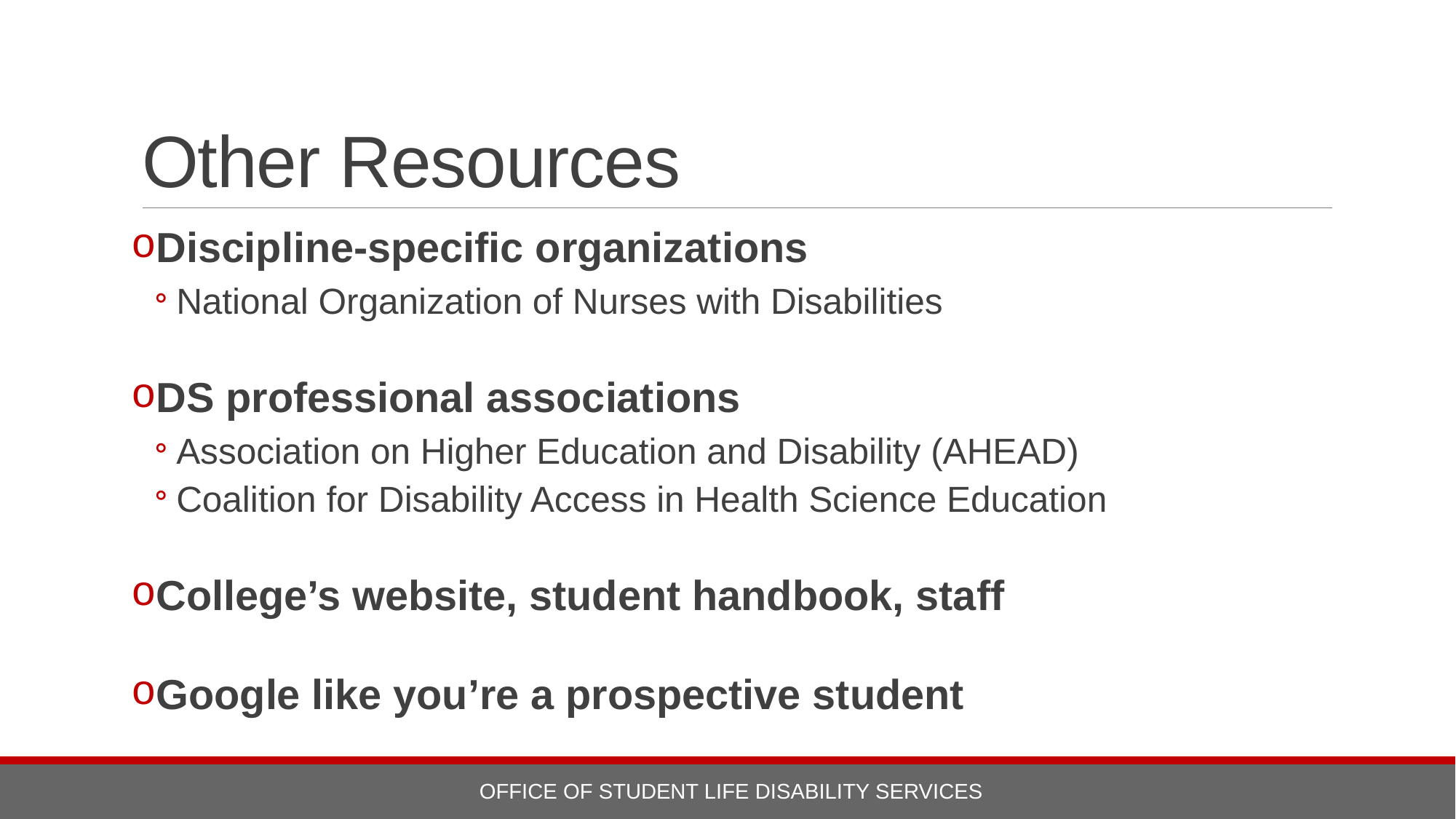

# Other Resources
Discipline-specific organizations
National Organization of Nurses with Disabilities
DS professional associations
Association on Higher Education and Disability (AHEAD)
Coalition for Disability Access in Health Science Education
College’s website, student handbook, staff
Google like you’re a prospective student
OFFICE OF STUDENT LIFE DISABILITY SERVICES